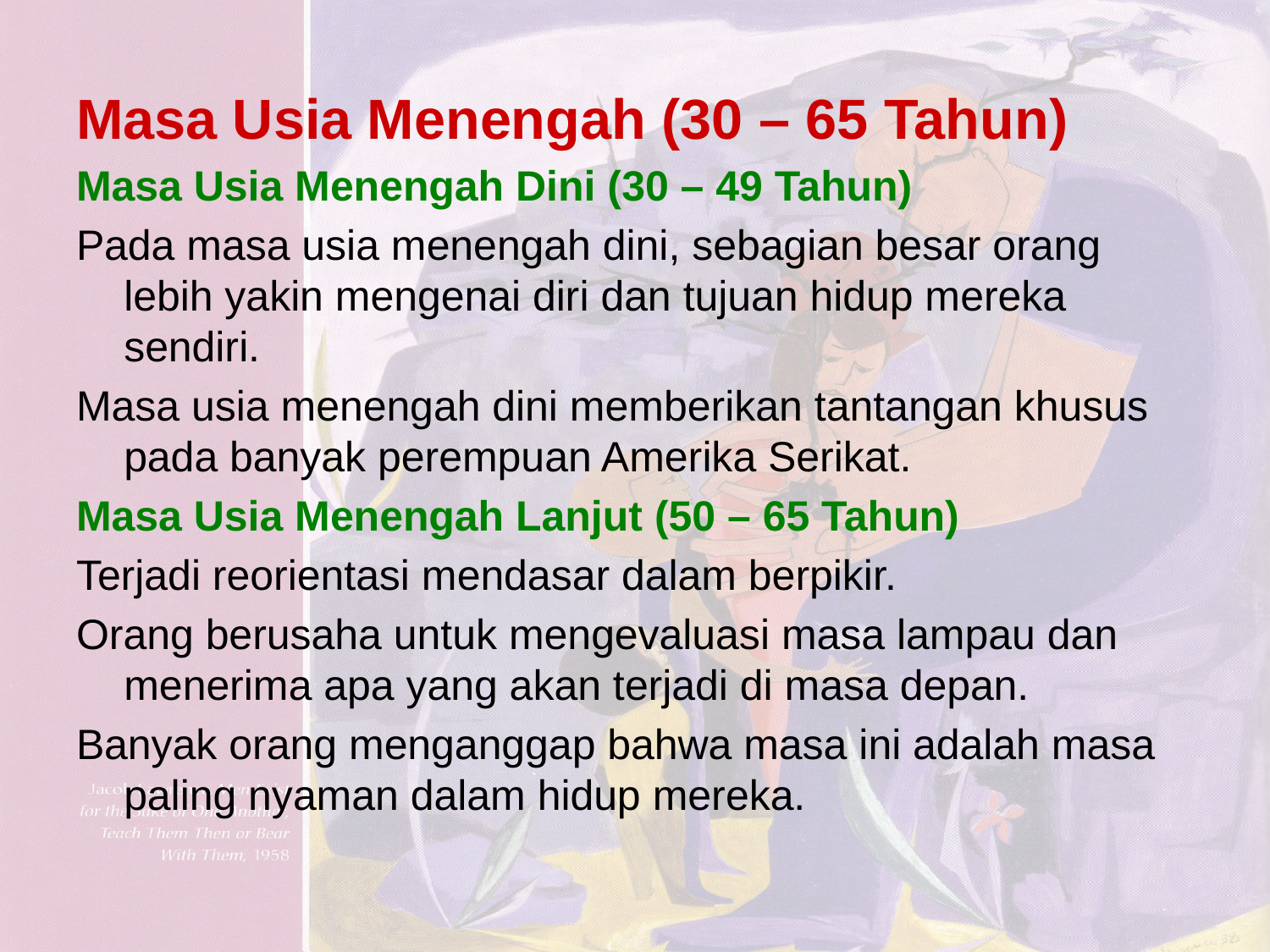

Masa Usia Menengah (30 – 65 Tahun)
Masa Usia Menengah Dini (30 – 49 Tahun)
Pada masa usia menengah dini, sebagian besar orang lebih yakin mengenai diri dan tujuan hidup mereka sendiri.
Masa usia menengah dini memberikan tantangan khusus pada banyak perempuan Amerika Serikat.
Masa Usia Menengah Lanjut (50 – 65 Tahun)
Terjadi reorientasi mendasar dalam berpikir.
Orang berusaha untuk mengevaluasi masa lampau dan menerima apa yang akan terjadi di masa depan.
Banyak orang menganggap bahwa masa ini adalah masa paling nyaman dalam hidup mereka.